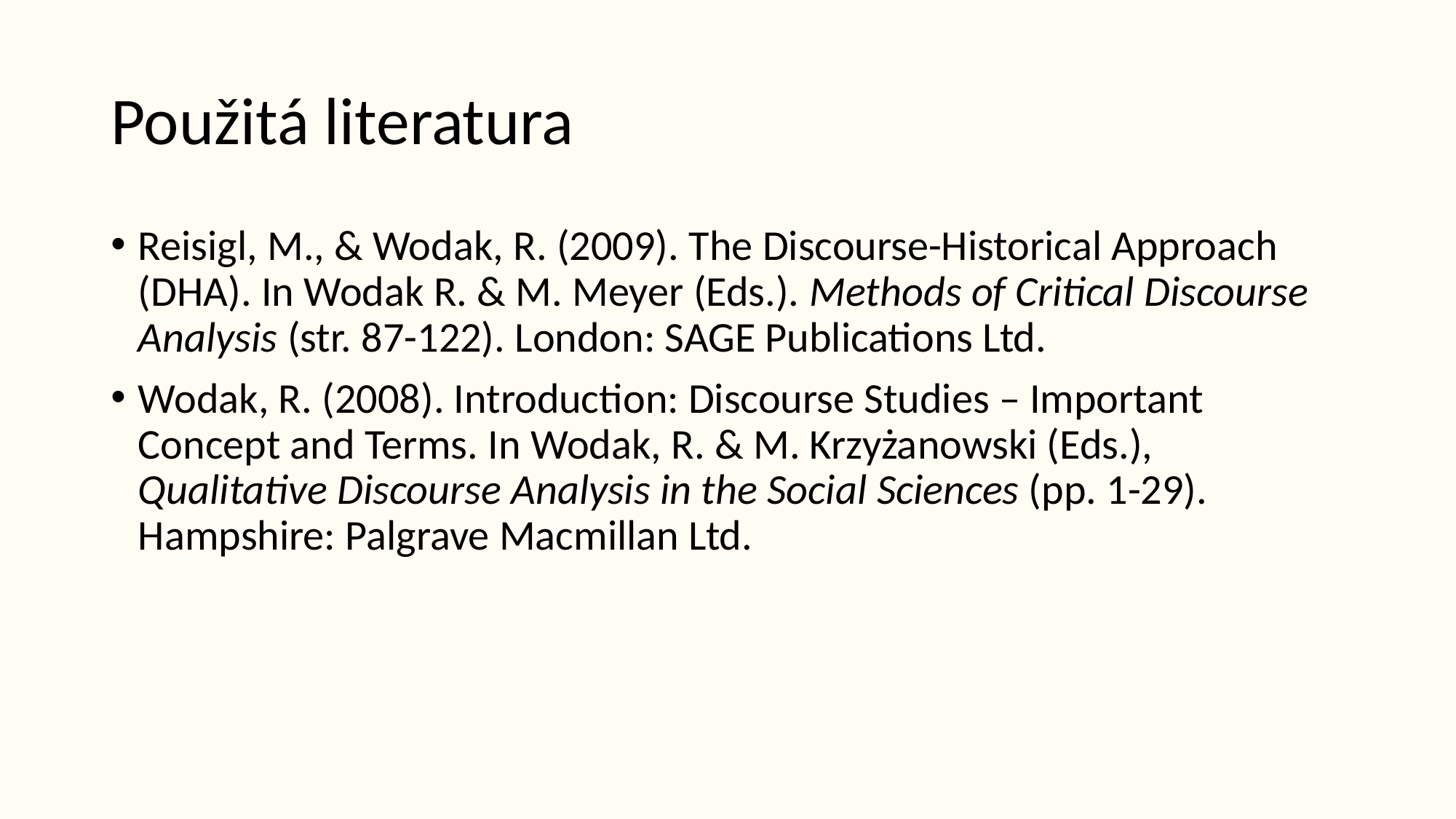

# Použitá literatura
Reisigl, M., & Wodak, R. (2009). The Discourse-Historical Approach (DHA). In Wodak R. & M. Meyer (Eds.). Methods of Critical Discourse Analysis (str. 87-122). London: SAGE Publications Ltd.
Wodak, R. (2008). Introduction: Discourse Studies – Important Concept and Terms. In Wodak, R. & M. Krzyżanowski (Eds.), Qualitative Discourse Analysis in the Social Sciences (pp. 1-29). Hampshire: Palgrave Macmillan Ltd.